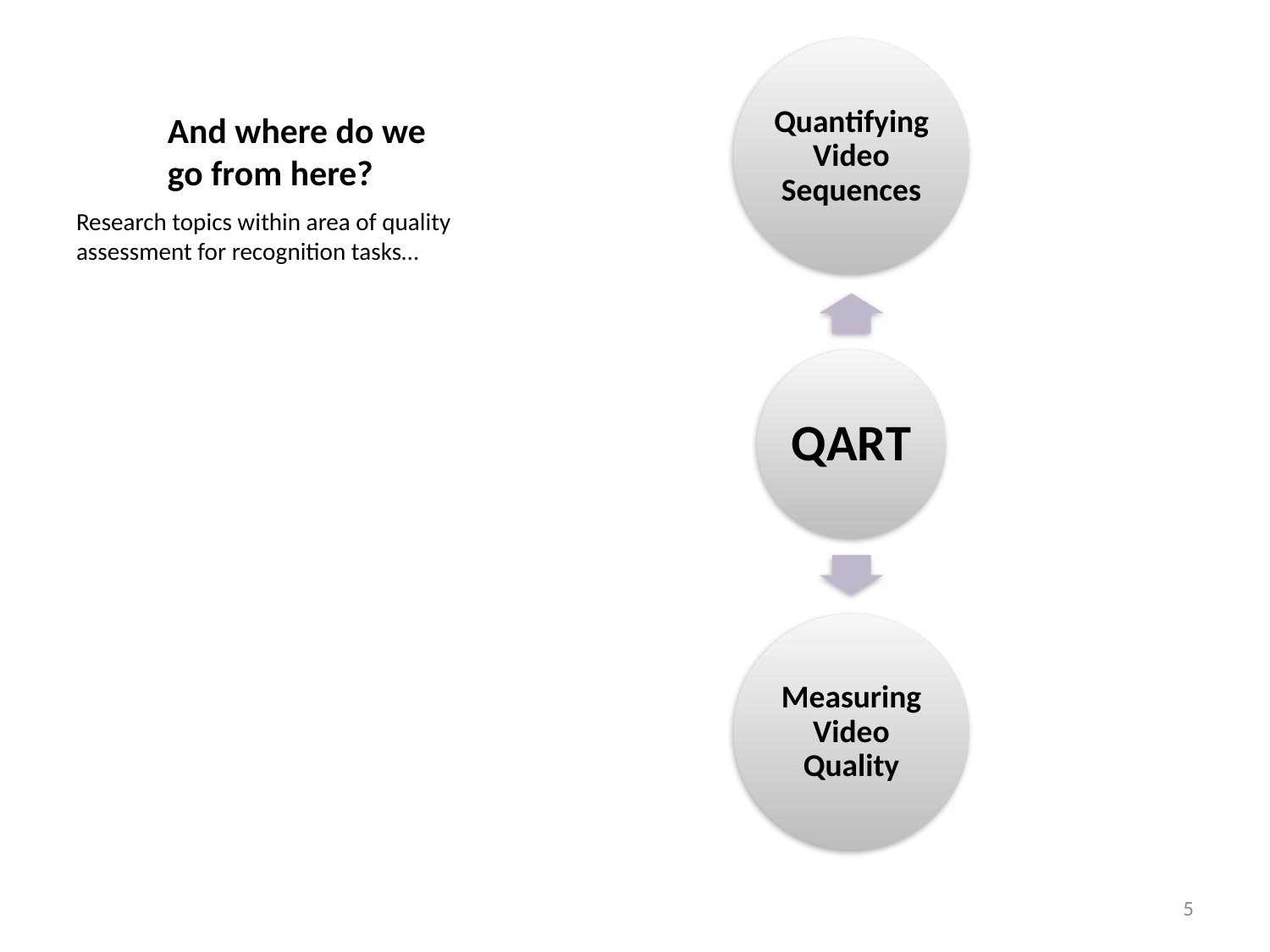

# And where do we go from here?
QART

Quantifying Video Sequences

Measuring Video Quality
Research topics within area of quality assessment for recognition tasks…
5